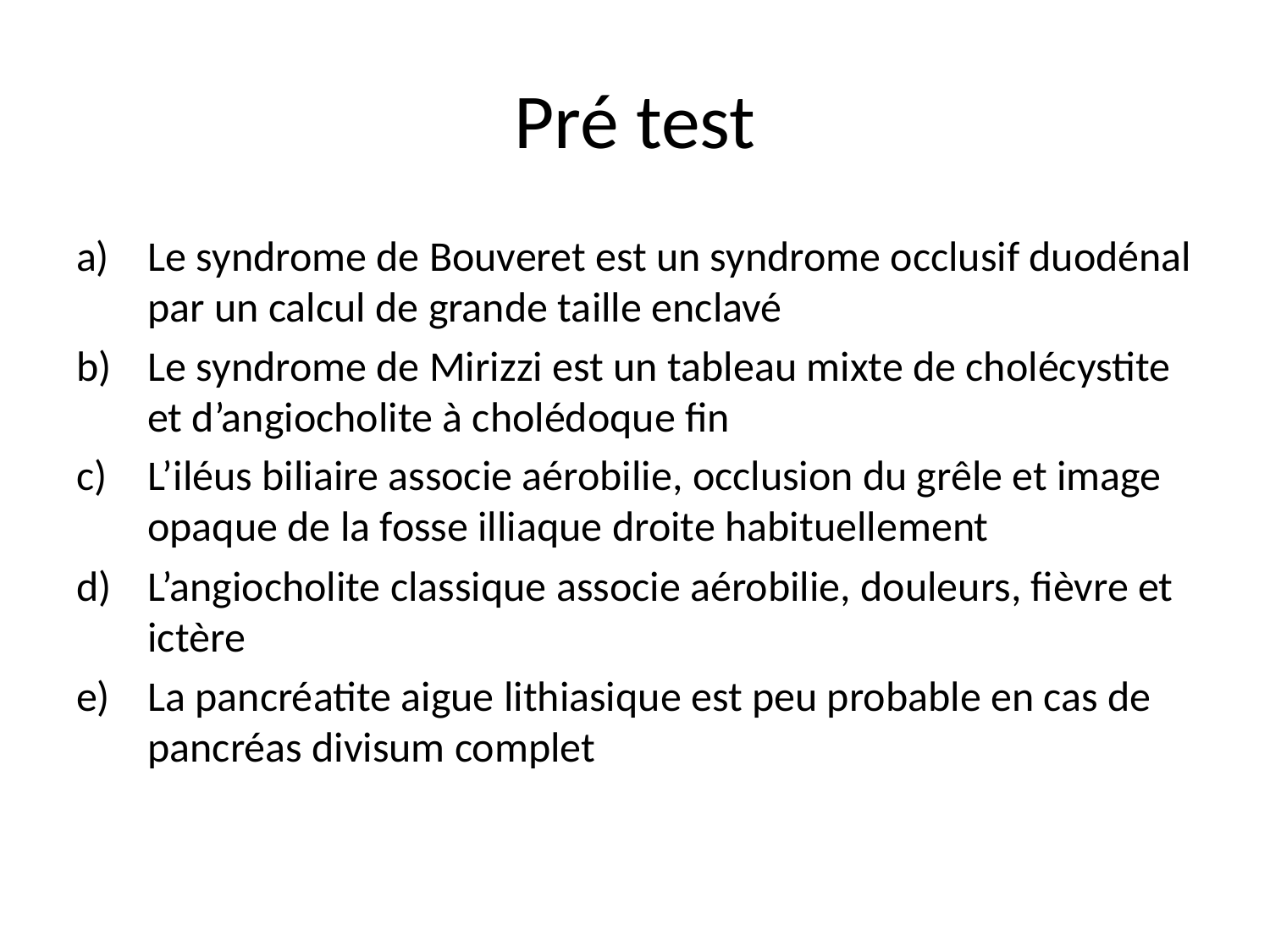

# Pré test
Le syndrome de Bouveret est un syndrome occlusif duodénal par un calcul de grande taille enclavé
Le syndrome de Mirizzi est un tableau mixte de cholécystite et d’angiocholite à cholédoque fin
L’iléus biliaire associe aérobilie, occlusion du grêle et image opaque de la fosse illiaque droite habituellement
L’angiocholite classique associe aérobilie, douleurs, fièvre et ictère
La pancréatite aigue lithiasique est peu probable en cas de pancréas divisum complet